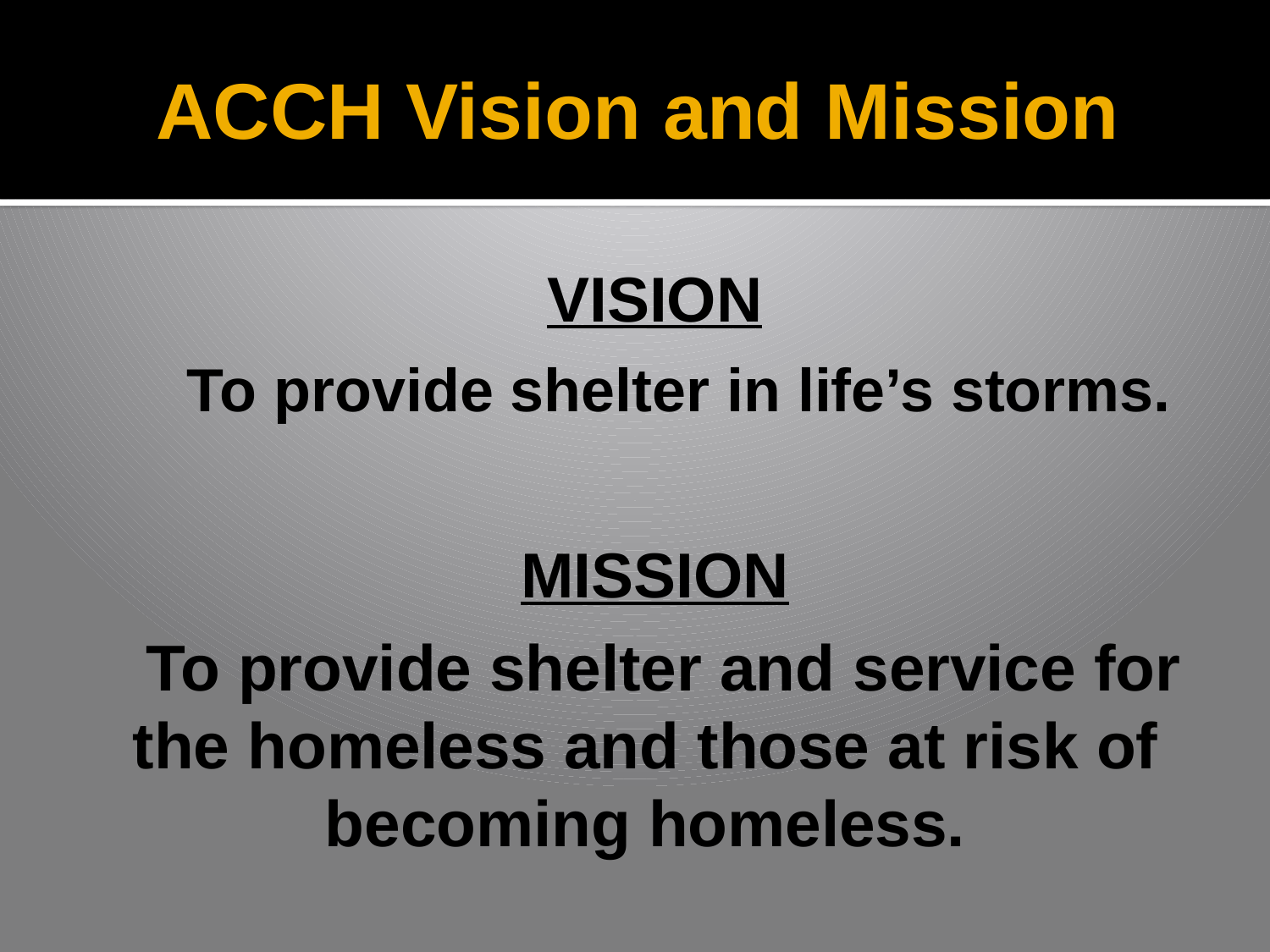

# ACCH Vision and Mission
vision
	 To provide shelter in life’s storms.
mission
  To provide shelter and service for the homeless and those at risk of becoming homeless.